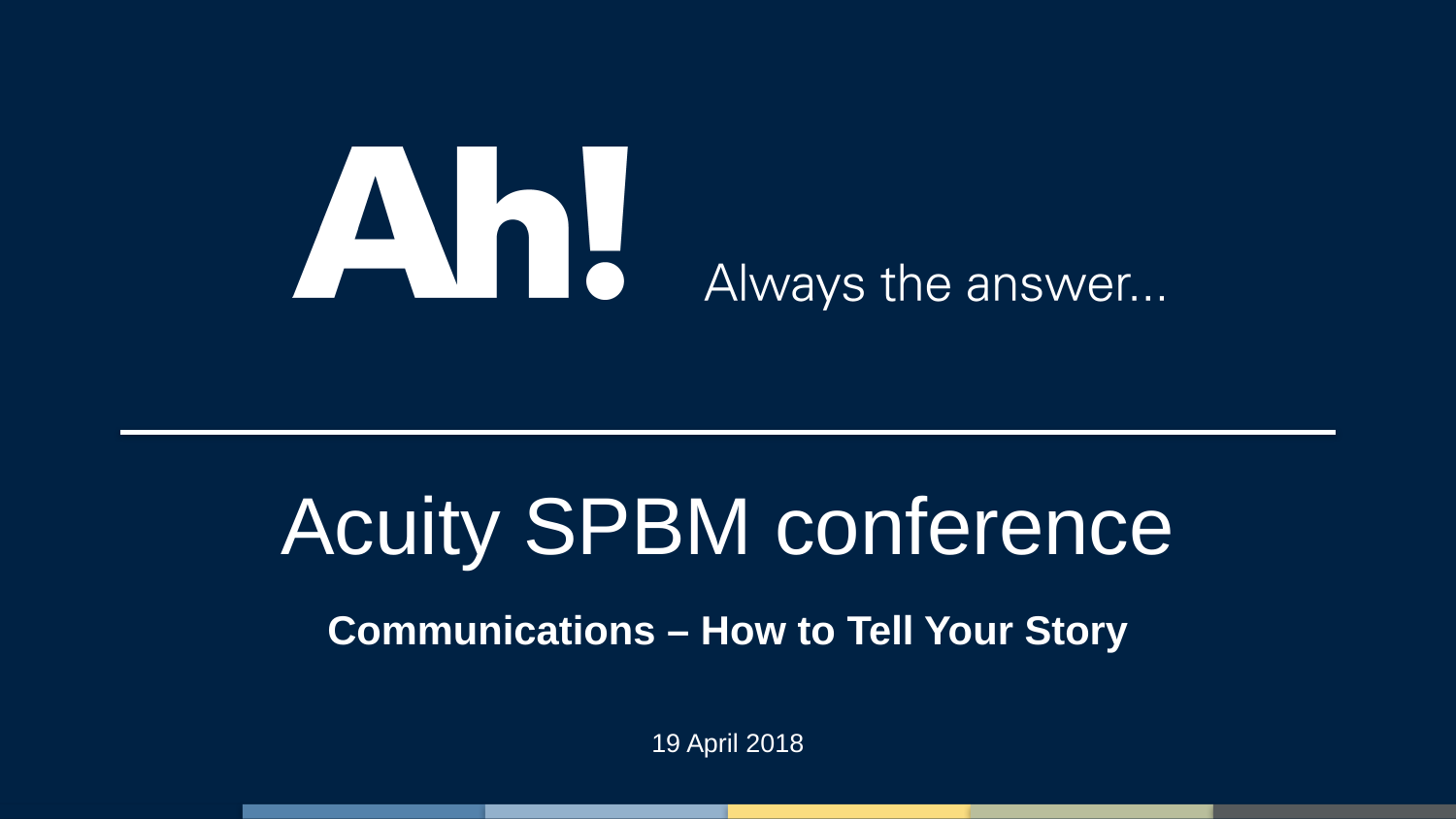

# Acuity SPBM conference
Communications – How to Tell Your Story
19 April 2018